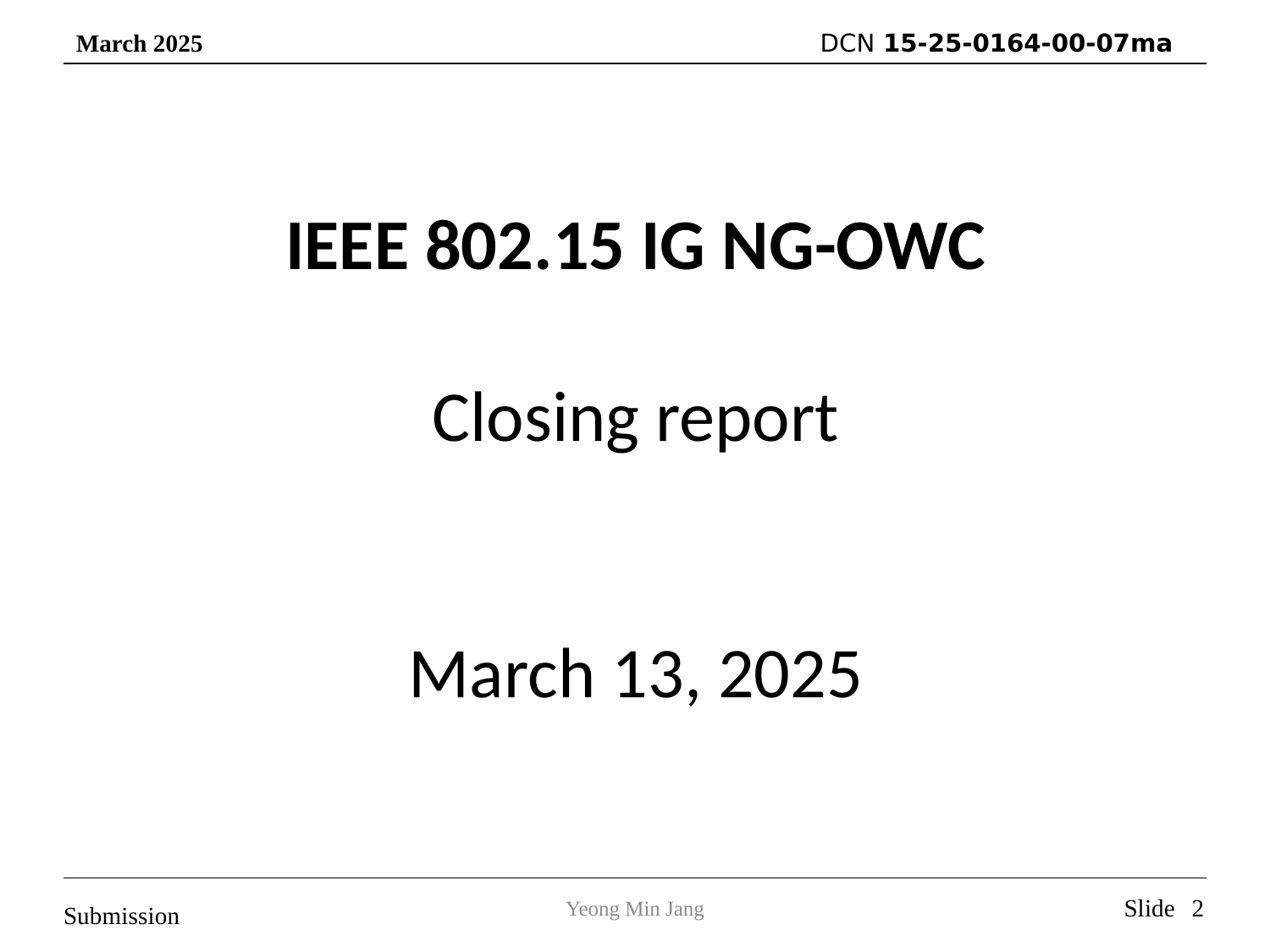

IEEE 802.15 IG NG-OWC
Closing report
March 13, 2025